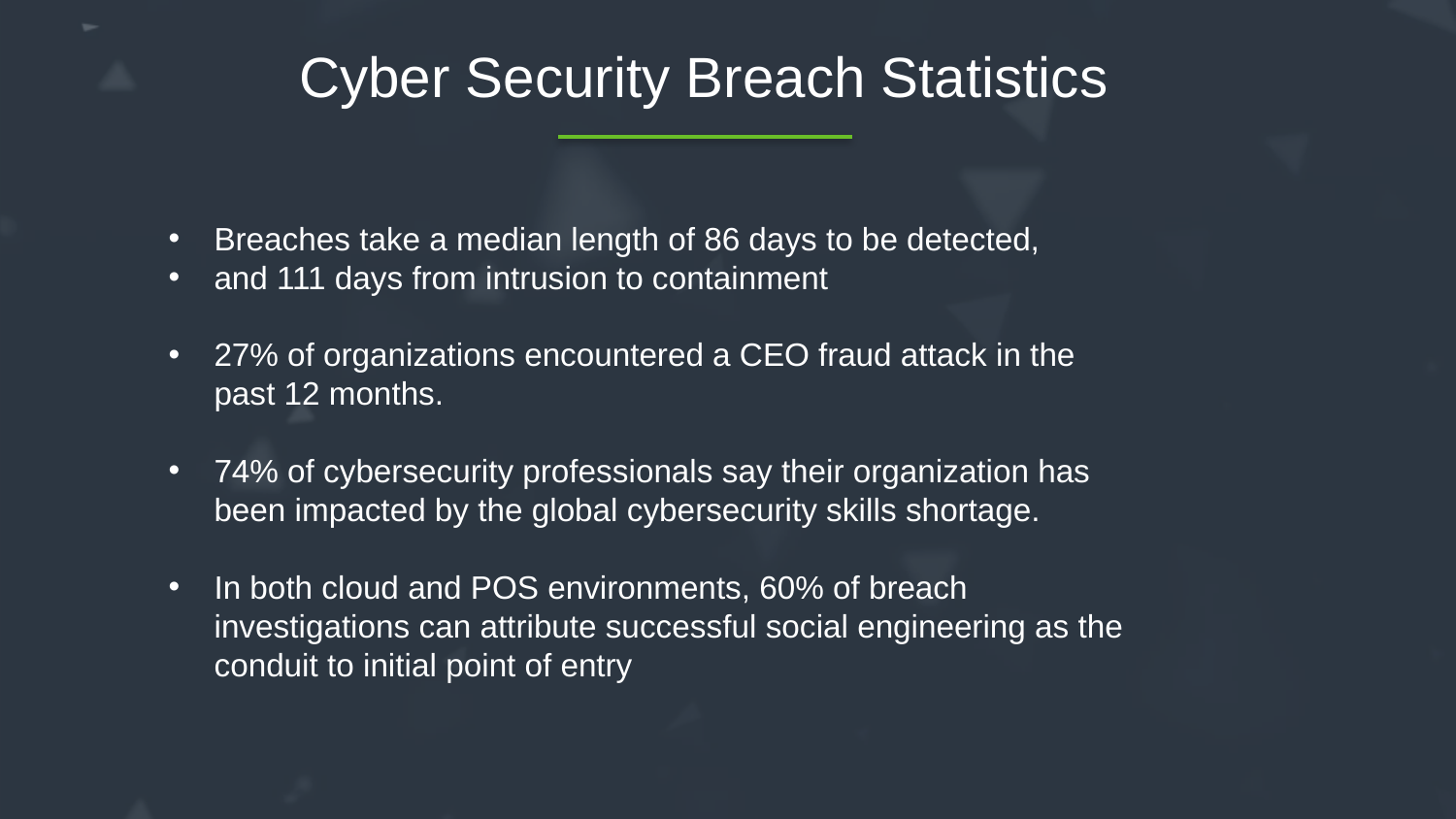

Cyber Security Breach Statistics
Breaches take a median length of 86 days to be detected,
and 111 days from intrusion to containment

27% of organizations encountered a CEO fraud attack in the past 12 months.

74% of cybersecurity professionals say their organization has been impacted by the global cybersecurity skills shortage.

In both cloud and POS environments, 60% of breach investigations can attribute successful social engineering as the conduit to initial point of entry